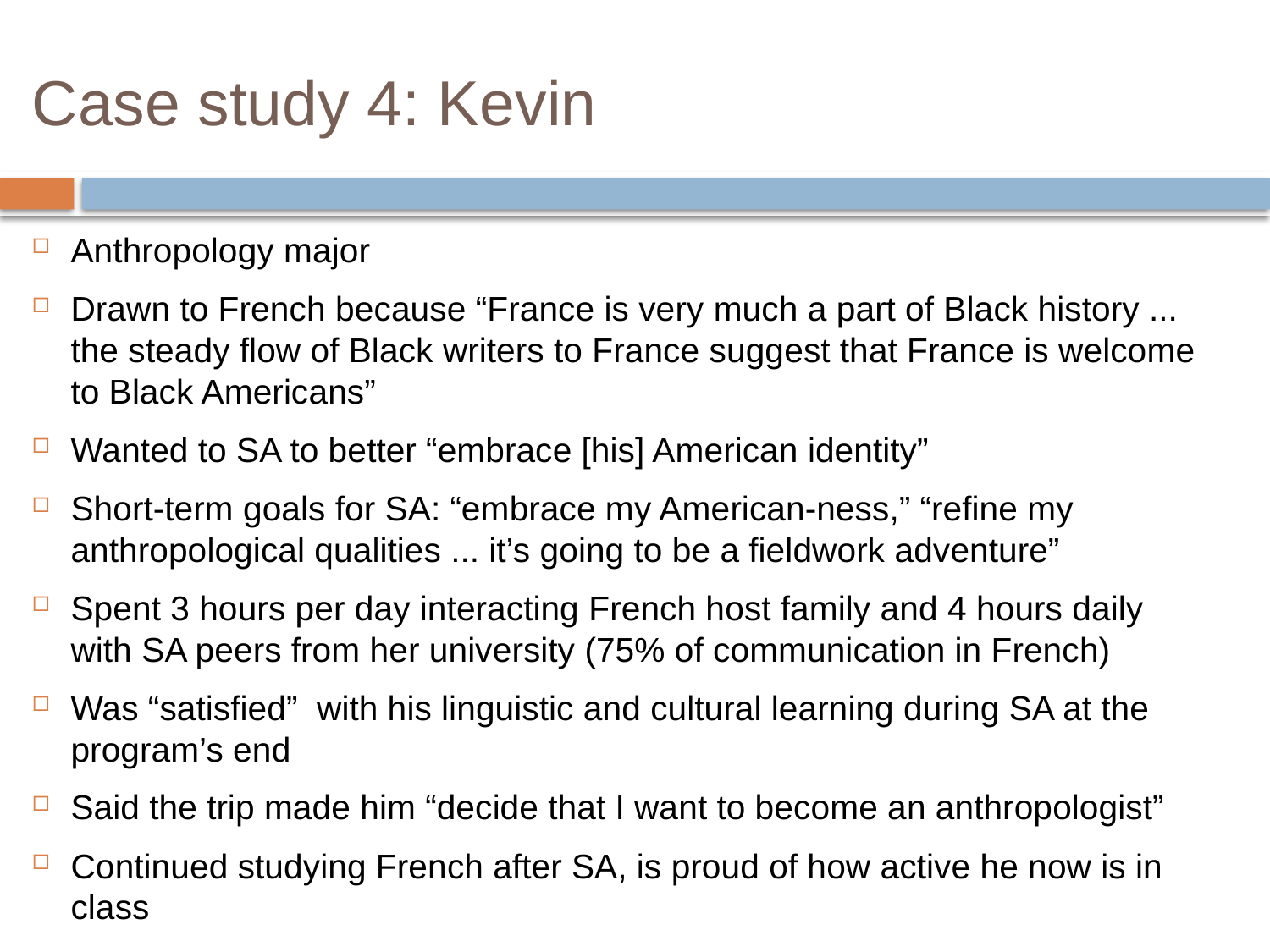

# Case study 4: Kevin
Anthropology major
Drawn to French because “France is very much a part of Black history ... the steady flow of Black writers to France suggest that France is welcome to Black Americans”
Wanted to SA to better “embrace [his] American identity”
Short-term goals for SA: “embrace my American-ness,” “refine my anthropological qualities ... it’s going to be a fieldwork adventure”
Spent 3 hours per day interacting French host family and 4 hours daily with SA peers from her university (75% of communication in French)
Was “satisfied”  with his linguistic and cultural learning during SA at the program’s end
Said the trip made him “decide that I want to become an anthropologist”
Continued studying French after SA, is proud of how active he now is in class